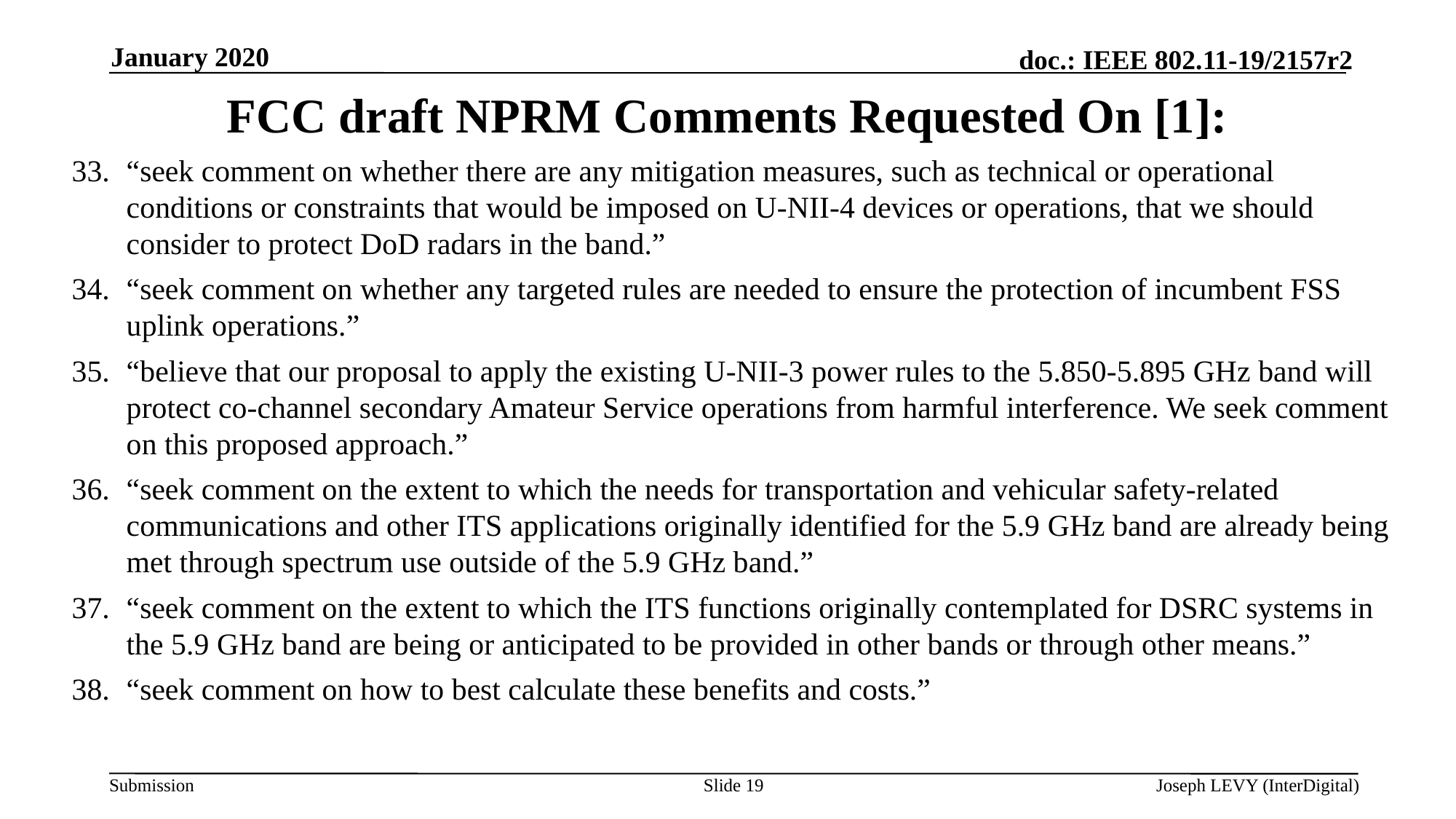

January 2020
# FCC draft NPRM Comments Requested On [1]:
“seek comment on whether there are any mitigation measures, such as technical or operational conditions or constraints that would be imposed on U-NII-4 devices or operations, that we should consider to protect DoD radars in the band.”
“seek comment on whether any targeted rules are needed to ensure the protection of incumbent FSS uplink operations.”
“believe that our proposal to apply the existing U-NII-3 power rules to the 5.850-5.895 GHz band will protect co-channel secondary Amateur Service operations from harmful interference. We seek comment on this proposed approach.”
“seek comment on the extent to which the needs for transportation and vehicular safety-related communications and other ITS applications originally identified for the 5.9 GHz band are already being met through spectrum use outside of the 5.9 GHz band.”
“seek comment on the extent to which the ITS functions originally contemplated for DSRC systems in the 5.9 GHz band are being or anticipated to be provided in other bands or through other means.”
“seek comment on how to best calculate these benefits and costs.”

Slide 19
Joseph LEVY (InterDigital)